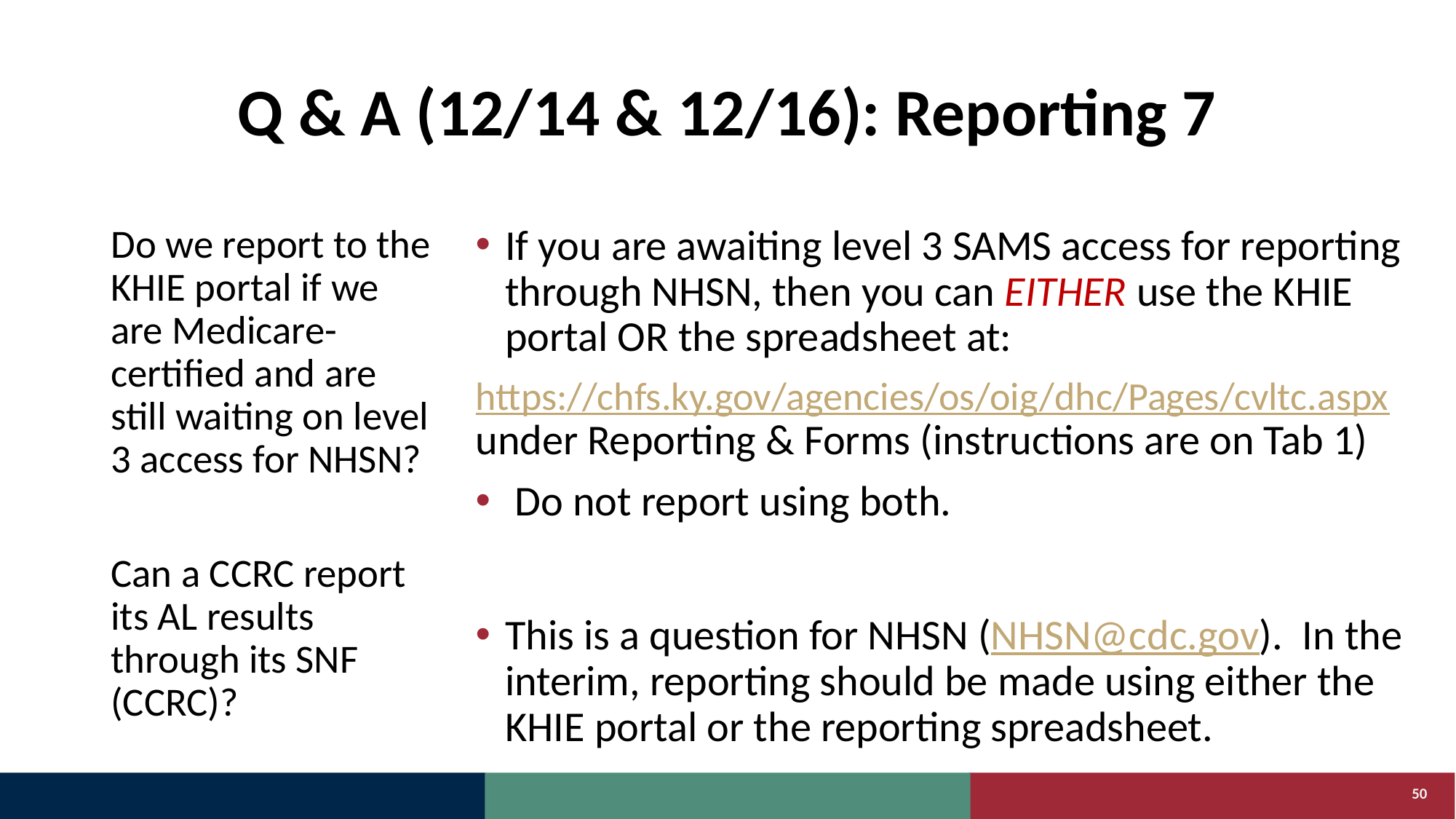

# Q & A (12/14 & 12/16): Reporting 7
Do we report to the KHIE portal if we are Medicare-certified and are still waiting on level 3 access for NHSN?

Can a CCRC report its AL results through its SNF (CCRC)?
If you are awaiting level 3 SAMS access for reporting through NHSN, then you can EITHER use the KHIE portal OR the spreadsheet at:
https://chfs.ky.gov/agencies/os/oig/dhc/Pages/cvltc.aspx under Reporting & Forms (instructions are on Tab 1)
 Do not report using both.

This is a question for NHSN (NHSN@cdc.gov).  In the interim, reporting should be made using either the KHIE portal or the reporting spreadsheet.

50